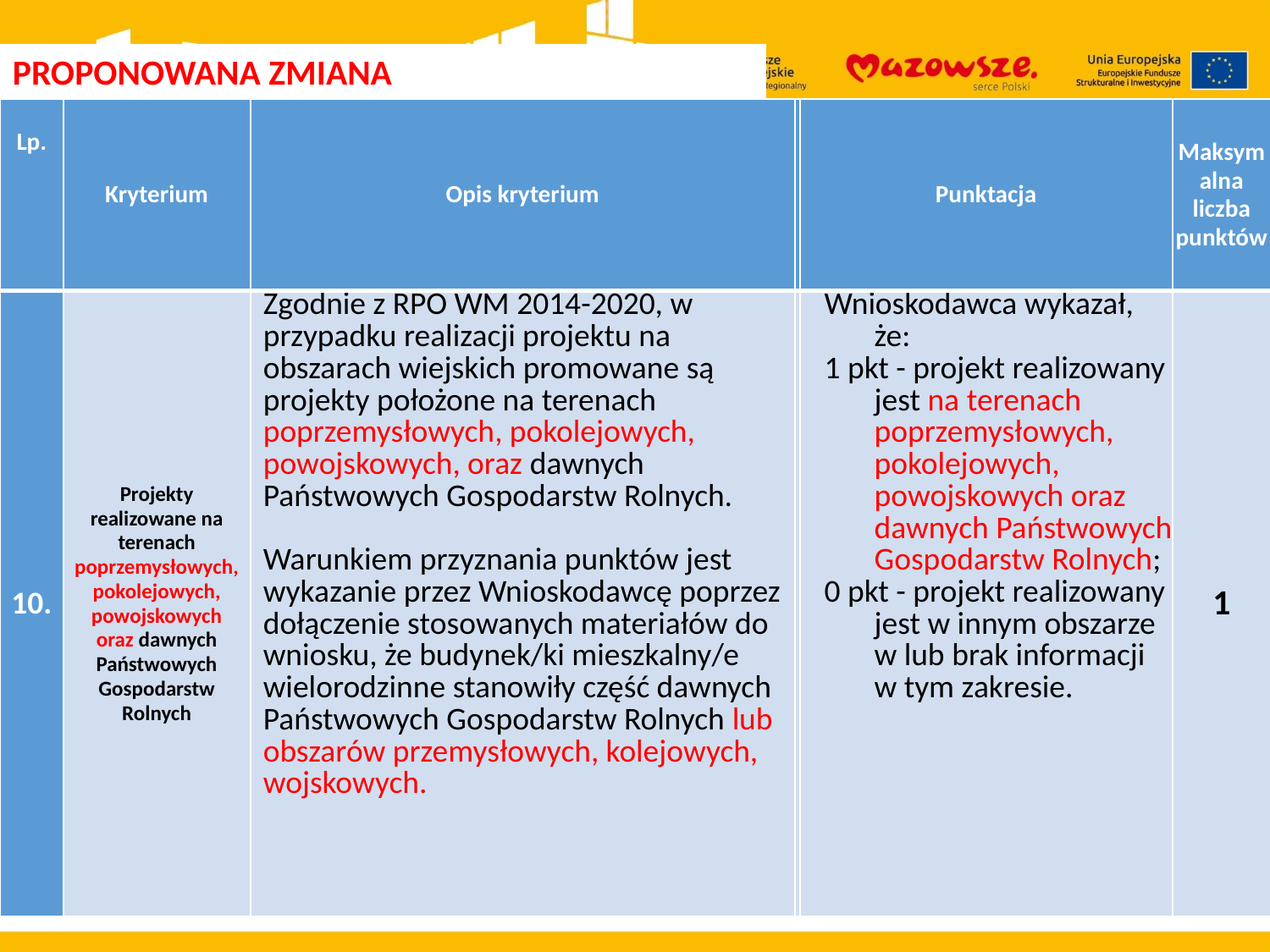

PROPONOWANA ZMIANA
| Lp. | Kryterium | Opis kryterium |  | Punktacja | Maksymalna liczba punktów |
| --- | --- | --- | --- | --- | --- |
| 10. | Projekty realizowane na terenach poprzemysłowych, pokolejowych, powojskowych oraz dawnych Państwowych Gospodarstw Rolnych | Zgodnie z RPO WM 2014-2020, w przypadku realizacji projektu na obszarach wiejskich promowane są projekty położone na terenach poprzemysłowych, pokolejowych, powojskowych, oraz dawnych Państwowych Gospodarstw Rolnych.   Warunkiem przyznania punktów jest wykazanie przez Wnioskodawcę poprzez dołączenie stosowanych materiałów do wniosku, że budynek/ki mieszkalny/e wielorodzinne stanowiły część dawnych Państwowych Gospodarstw Rolnych lub obszarów przemysłowych, kolejowych, wojskowych. |  | Wnioskodawca wykazał, że: 1 pkt - projekt realizowany jest na terenach poprzemysłowych, pokolejowych, powojskowych oraz dawnych Państwowych Gospodarstw Rolnych; 0 pkt - projekt realizowany jest w innym obszarze w lub brak informacji w tym zakresie. | 1 |